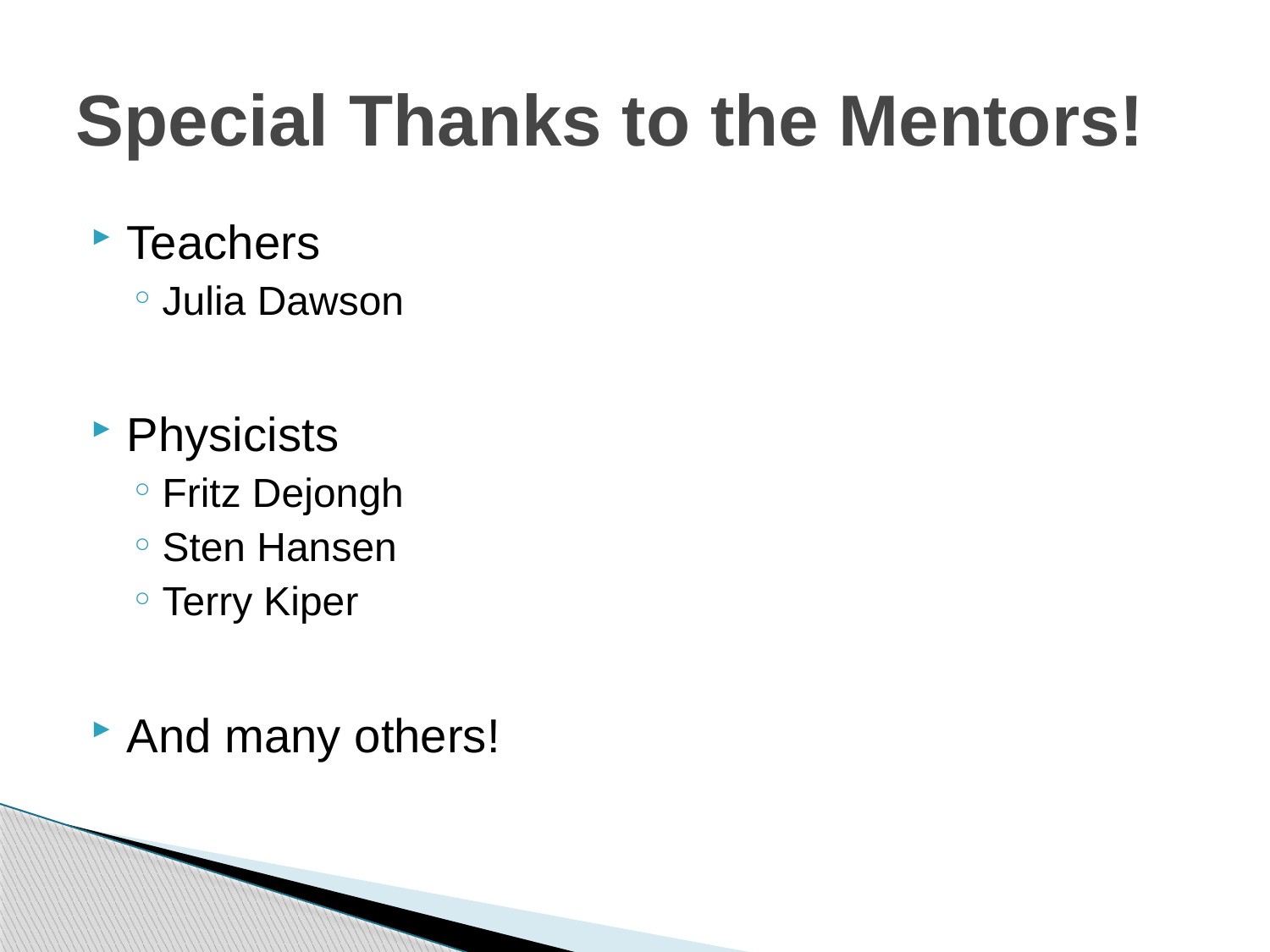

# Special Thanks to the Mentors!
Teachers
Julia Dawson

Physicists
Fritz Dejongh
Sten Hansen
Terry Kiper

And many others!